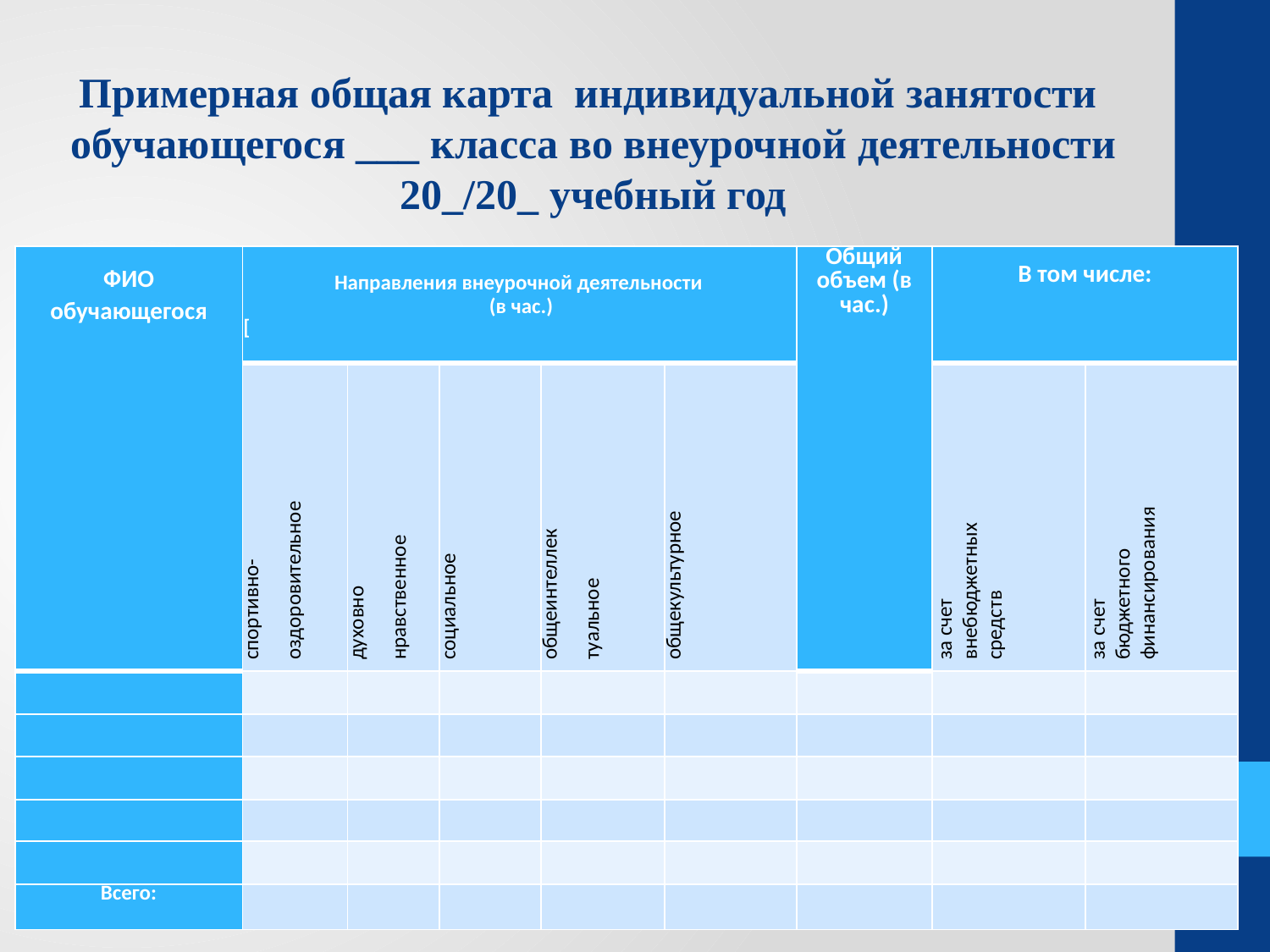

Примерная общая карта  индивидуальной занятости
обучающегося ___ класса во внеурочной деятельности
20_/20_ учебный год
| ФИО обучающегося | Направления внеурочной деятельности (в час.) [ |  |  |  |  | Общий объем (в час.) | В том числе: |  |
| --- | --- | --- | --- | --- | --- | --- | --- | --- |
|  | спортивно- оздоровительное | духовно­ нравственное | социальное | общеинтеллек­ туальное | общекультурное |  | за счет внебюджетных средств | за счет бюджетного финансирования |
|  |  |  |  |  |  |  |  |  |
|  |  |  |  |  |  |  |  |  |
|  |  |  |  |  |  |  |  |  |
|  |  |  |  |  |  |  |  |  |
|  |  |  |  |  |  |  |  |  |
| Всего: |  |  |  |  |  |  |  |  |